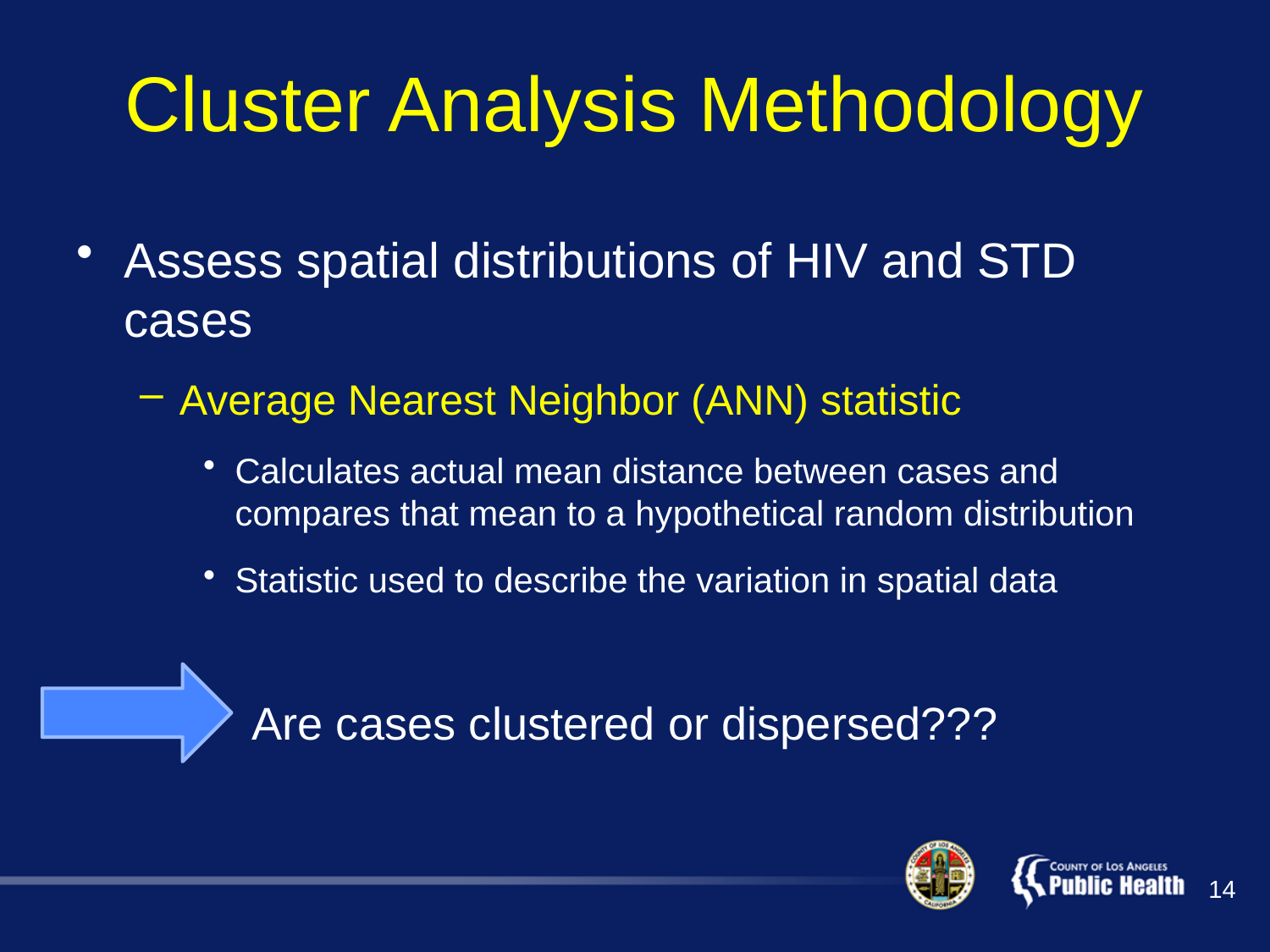

# Cluster Analysis Methodology
Assess spatial distributions of HIV and STD cases
Average Nearest Neighbor (ANN) statistic
Calculates actual mean distance between cases and compares that mean to a hypothetical random distribution
Statistic used to describe the variation in spatial data

     Are cases clustered or dispersed???

14